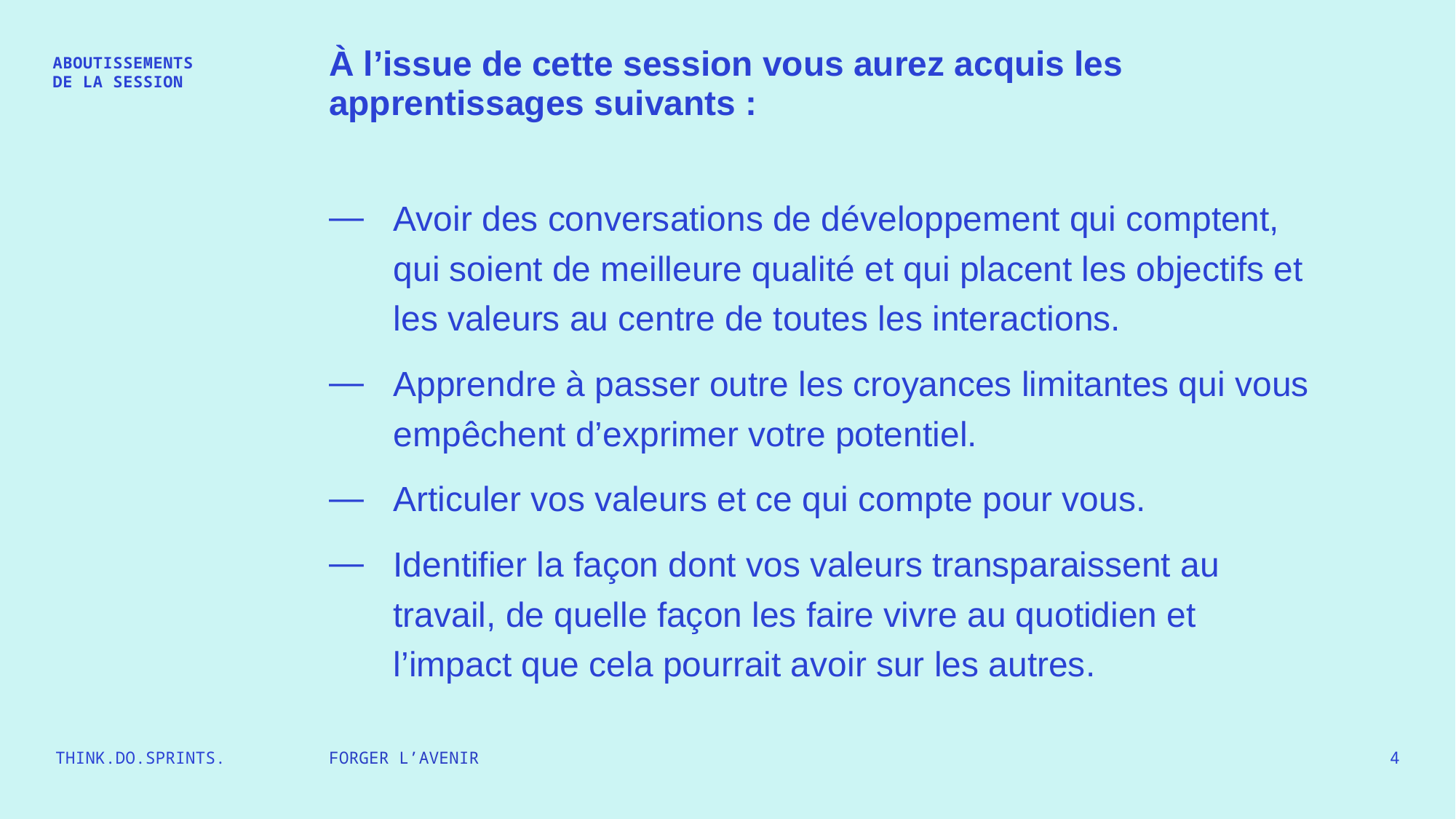

À l’issue de cette session vous aurez acquis les apprentissages suivants :

Avoir des conversations de développement qui comptent, qui soient de meilleure qualité et qui placent les objectifs et les valeurs au centre de toutes les interactions.
Apprendre à passer outre les croyances limitantes qui vous empêchent d’exprimer votre potentiel.
Articuler vos valeurs et ce qui compte pour vous.
Identifier la façon dont vos valeurs transparaissent au travail, de quelle façon les faire vivre au quotidien et l’impact que cela pourrait avoir sur les autres.

ABOUTISSEMENTS
DE LA SESSION